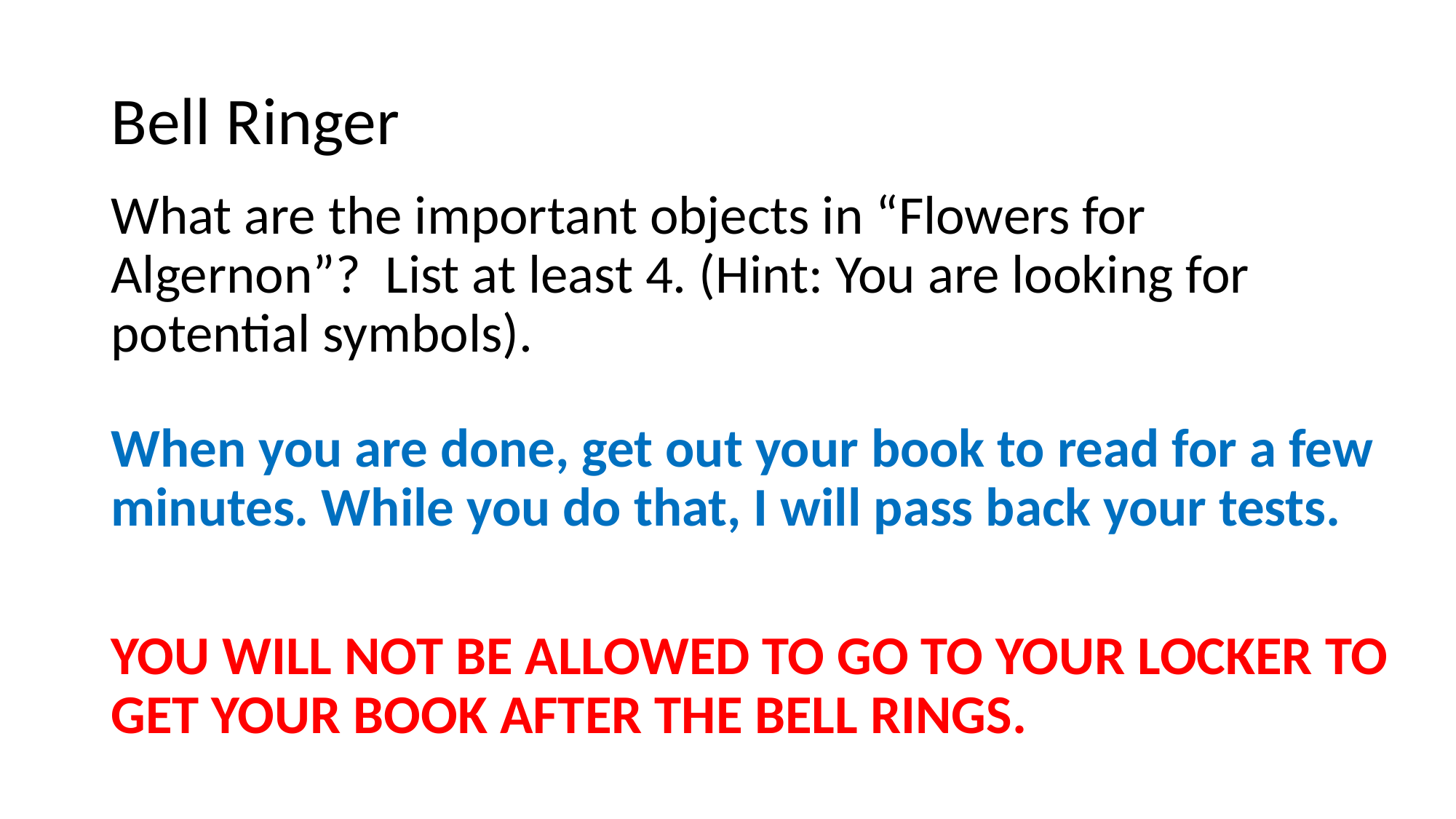

# Bell Ringer
What are the important objects in “Flowers for Algernon”?  List at least 4. (Hint: You are looking for potential symbols).

When you are done, get out your book to read for a few minutes. While you do that, I will pass back your tests.

YOU WILL NOT BE ALLOWED TO GO TO YOUR LOCKER TO GET YOUR BOOK AFTER THE BELL RINGS.